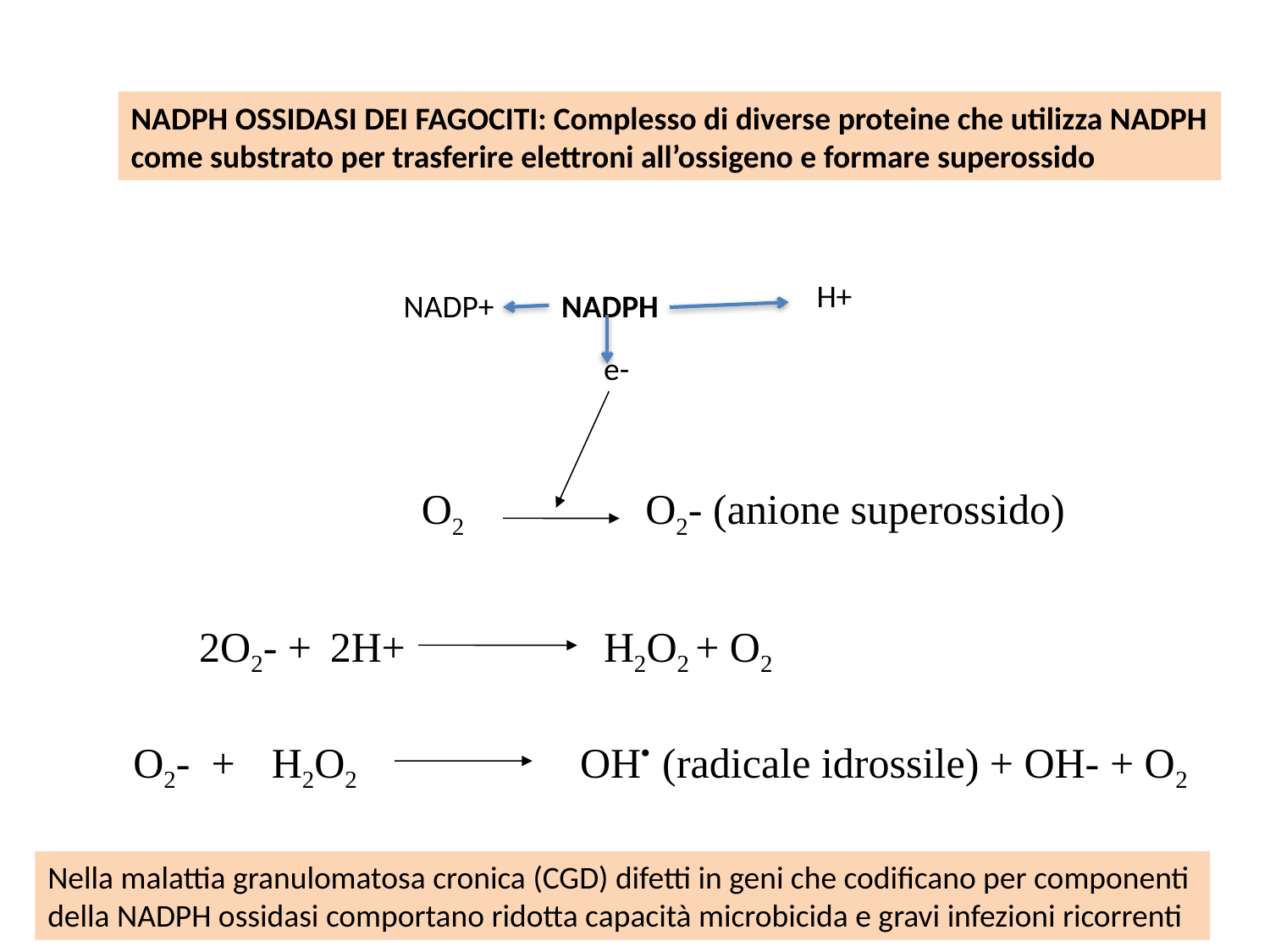

NADPH OSSIDASI DEI FAGOCITI: Complesso di diverse proteine che utilizza NADPH
come substrato per trasferire elettroni all’ossigeno e formare superossido
H+
NADP+
NADPH
e-

O2
O2- (anione superossido)

2O2- +
2H+
H2O2 + O2

.
O2-  +
H2O2
OH  (radicale idrossile) + OH- + O2

Nella malattia granulomatosa cronica (CGD) difetti in geni che codificano per componenti
della NADPH ossidasi comportano ridotta capacità microbicida e gravi infezioni ricorrenti